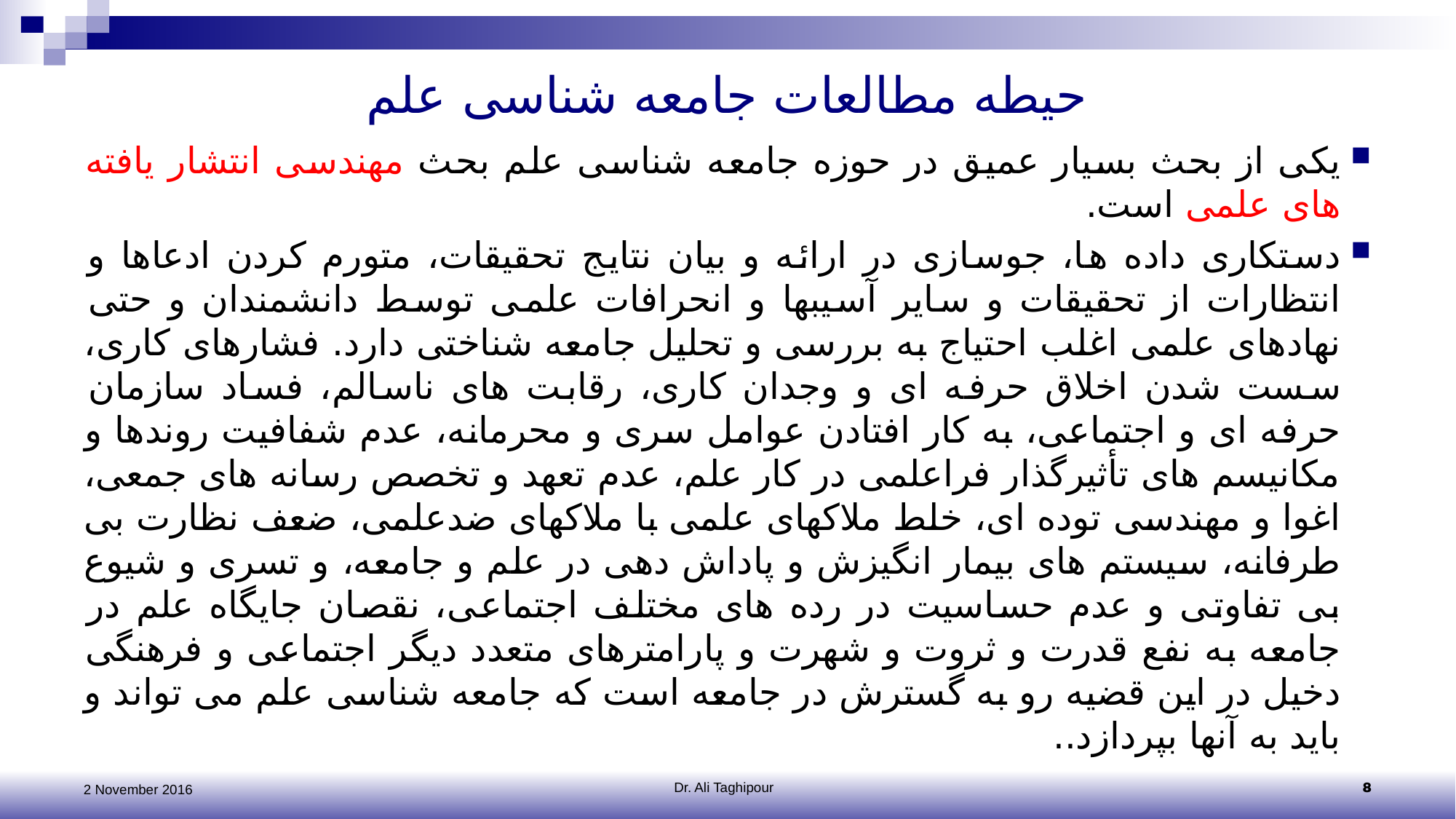

# حیطه مطالعات جامعه شناسی علم
یکی از بحث بسیار عمیق در حوزه جامعه شناسی علم بحث مهندسی انتشار یافته های علمی است.
دستکاری داده ها، جوسازی در ارائه و بیان نتایج تحقیقات، متورم کردن ادعاها و انتظارات از تحقیقات و سایر آسیبها و انحرافات علمی توسط دانشمندان و حتی نهادهای علمی اغلب احتیاج به بررسی و تحلیل جامعه شناختی دارد. فشارهای کاری، سست شدن اخلاق حرفه ای و وجدان کاری، رقابت های ناسالم، فساد سازمان حرفه ای و اجتماعی، به کار افتادن عوامل سری و محرمانه، عدم شفافیت روندها و مکانیسم های تأثیرگذار فراعلمی در کار علم، عدم تعهد و تخصص رسانه های جمعی، اغوا و مهندسی توده ای، خلط ملاکهای علمی با ملاکهای ضدعلمی، ضعف نظارت بی طرفانه، سیستم های بیمار انگیزش و پاداش دهی در علم و جامعه، و تسری و شیوع بی تفاوتی و عدم حساسیت در رده های مختلف اجتماعی، نقصان جایگاه علم در جامعه به نفع قدرت و ثروت و شهرت و پارامترهای متعدد دیگر اجتماعی و فرهنگی دخیل در این قضیه رو به گسترش در جامعه است که جامعه شناسی علم می تواند و باید به آنها بپردازد..
2 November 2016
Dr. Ali Taghipour
8